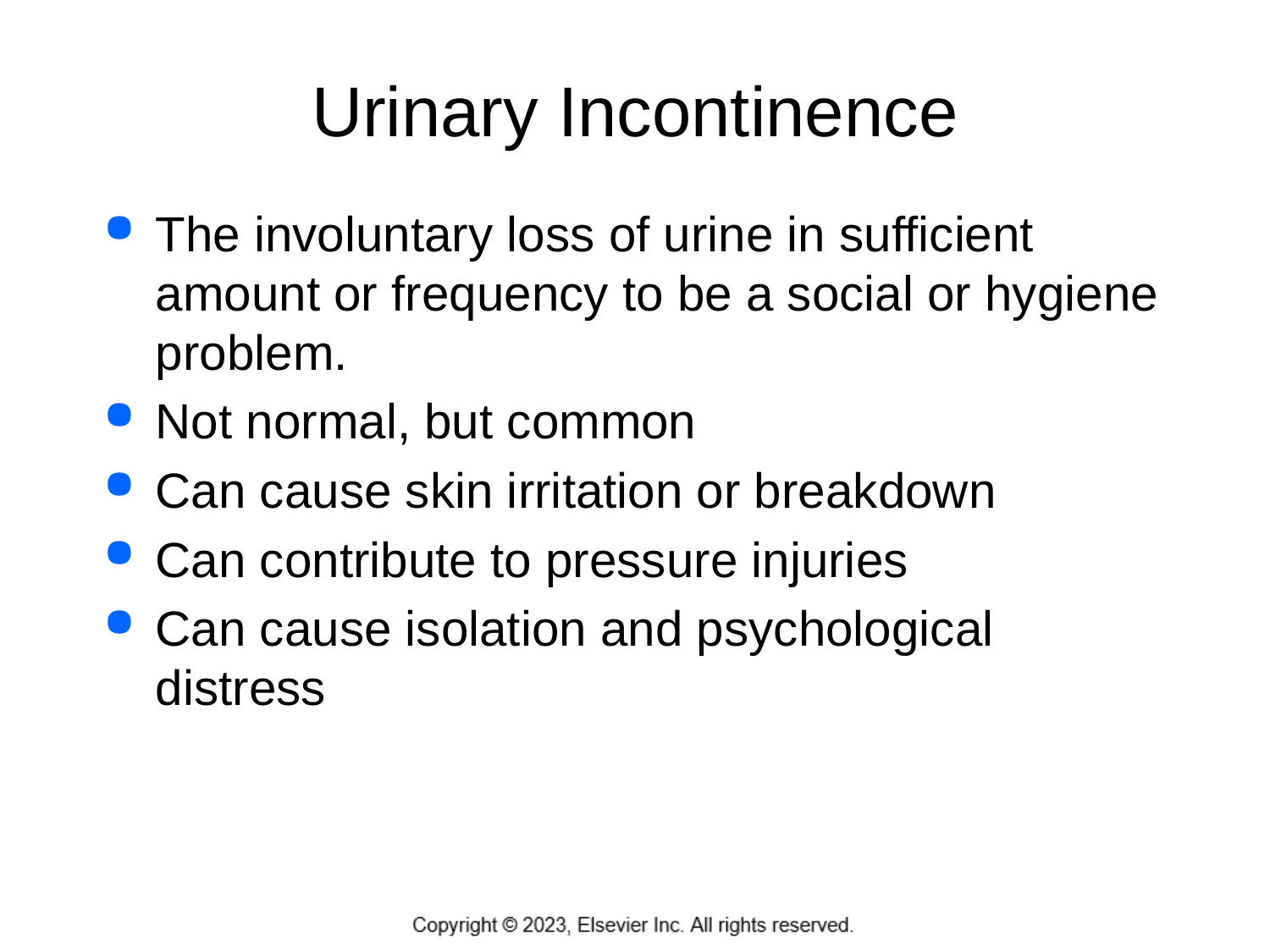

# Urinary Incontinence
The involuntary loss of urine in sufficient amount or frequency to be a social or hygiene problem.
Not normal, but common
Can cause skin irritation or breakdown
Can contribute to pressure injuries
Can cause isolation and psychological distress